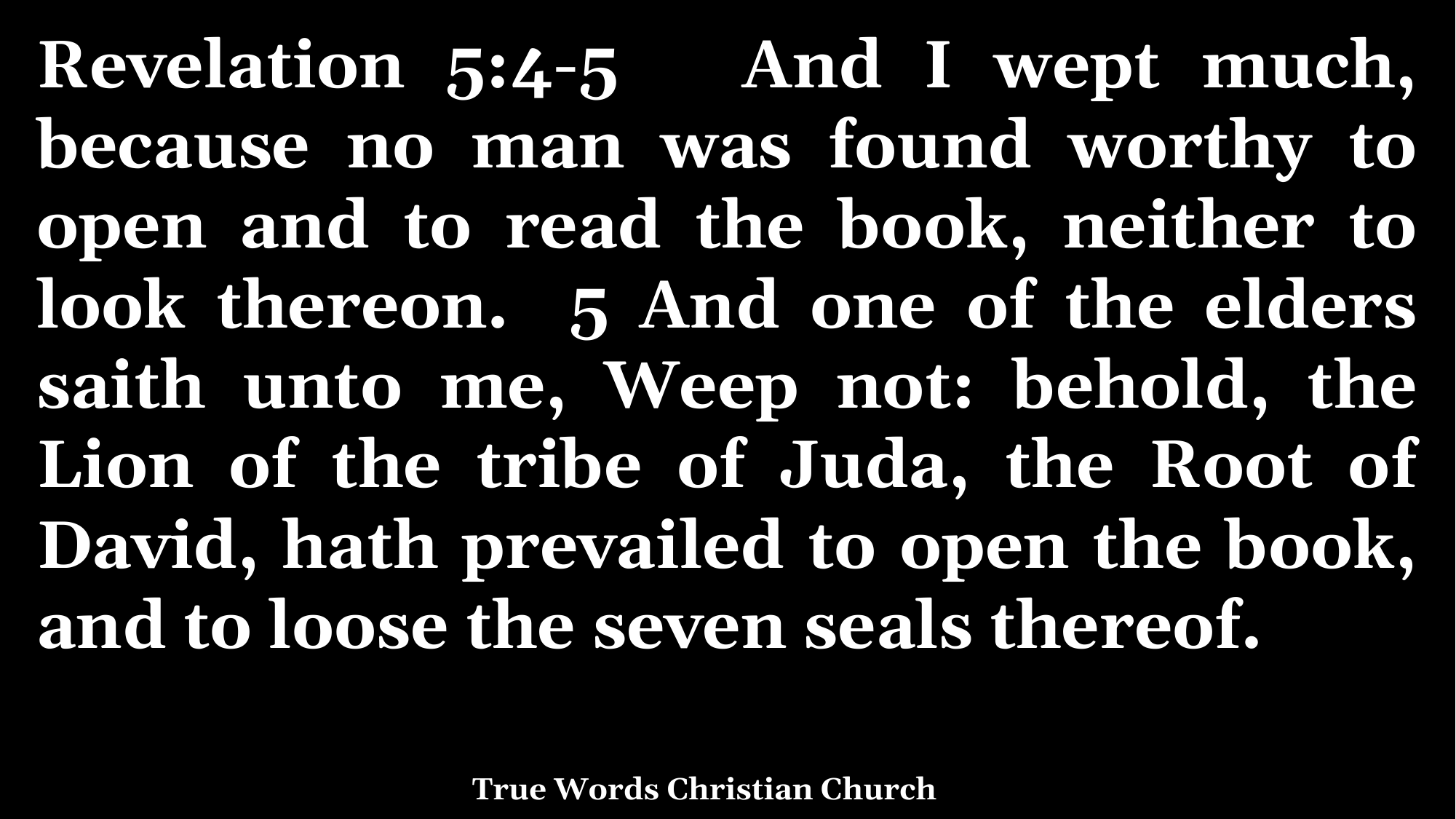

Revelation 5:4-5   And I wept much, because no man was found worthy to open and to read the book, neither to look thereon.  5 And one of the elders saith unto me, Weep not: behold, the Lion of the tribe of Juda, the Root of David, hath prevailed to open the book, and to loose the seven seals thereof.
True Words Christian Church